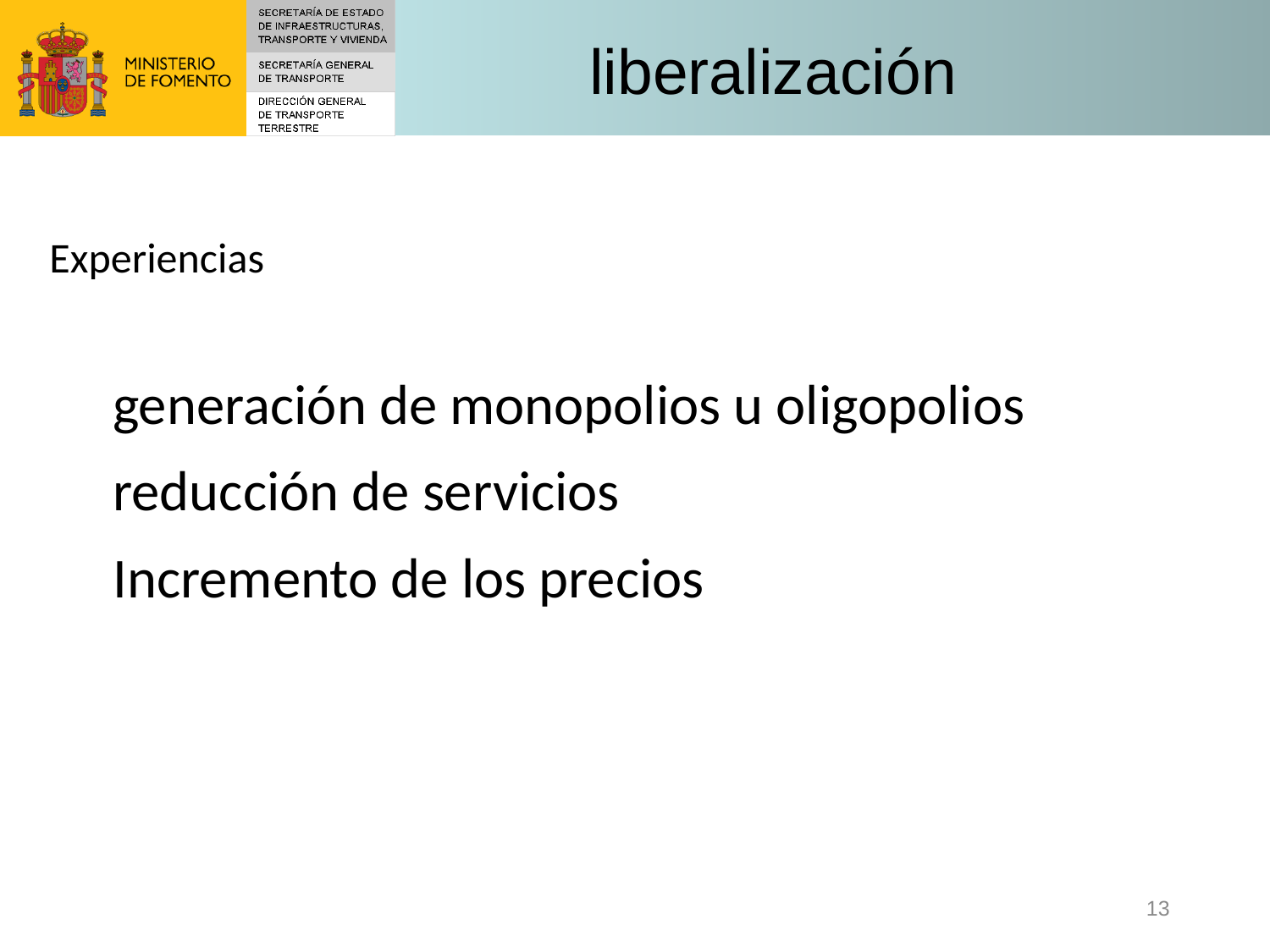

liberalización

Experiencias

generación de monopolios u oligopolios
reducción de servicios
Incremento de los precios

13